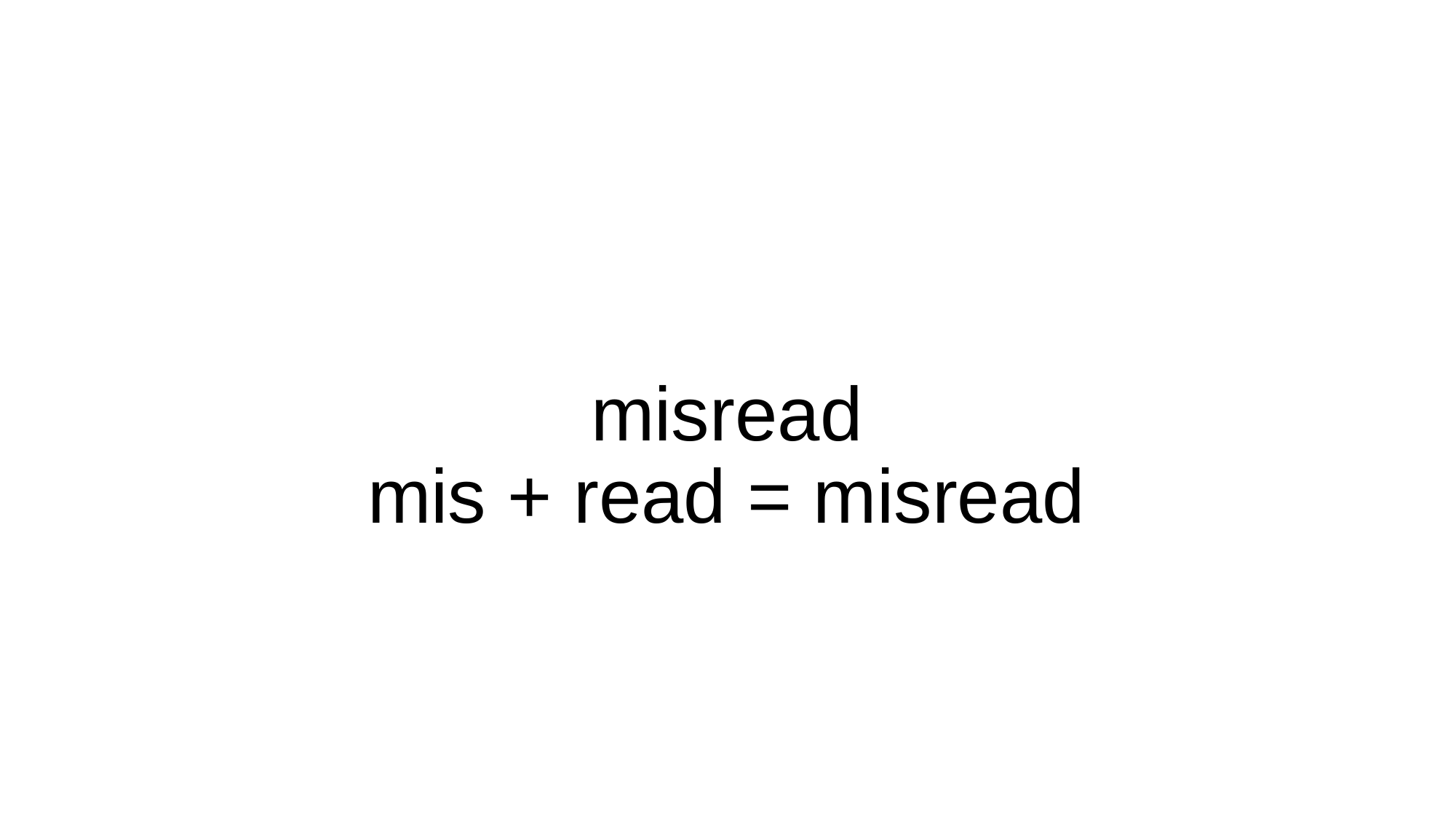

# misread mis + read = misread